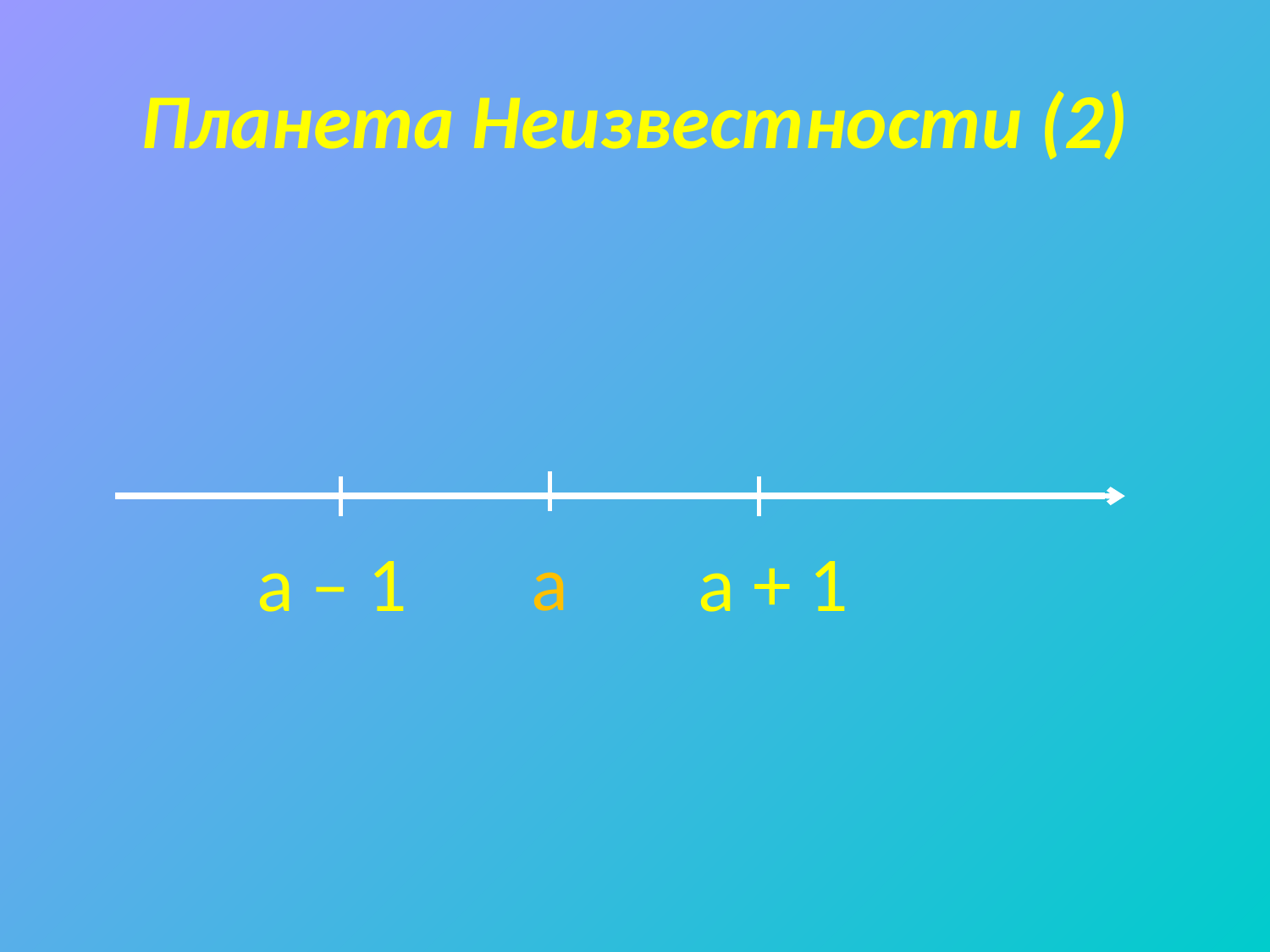

# Планета Неизвестности (2)

а
а – 1
а + 1